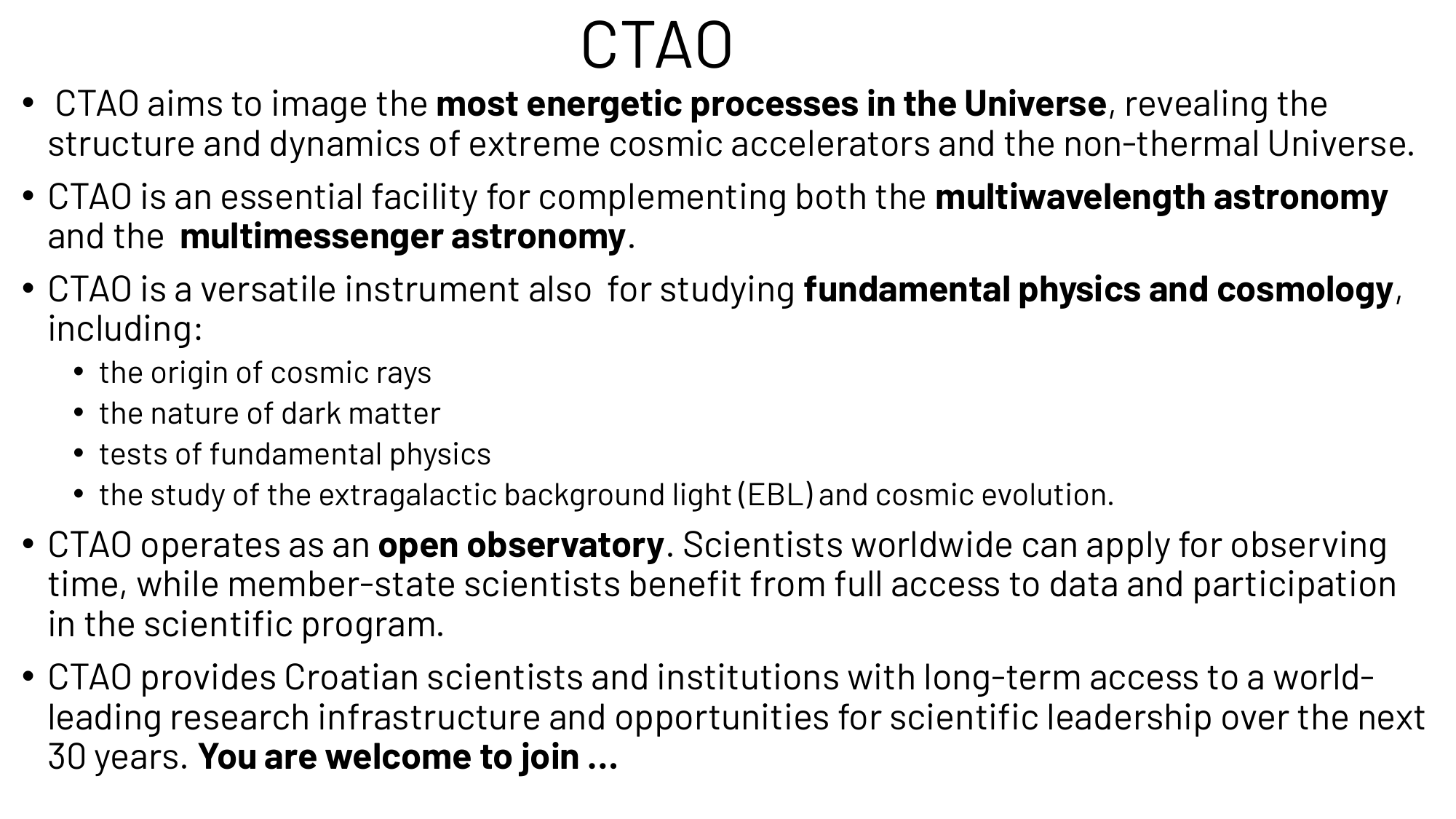

# CTAO
 CTAO aims to image the most energetic processes in the Universe, revealing the structure and dynamics of extreme cosmic accelerators and the non-thermal Universe.
CTAO is an essential facility for complementing both the multiwavelength astronomy and the  multimessenger astronomy.
CTAO is a versatile instrument also  for studying fundamental physics and cosmology, including:
the origin of cosmic rays
the nature of dark matter
tests of fundamental physics
the study of the extragalactic background light (EBL) and cosmic evolution.
CTAO operates as an open observatory. Scientists worldwide can apply for observing time, while member-state scientists benefit from full access to data and participation in the scientific program.
CTAO provides Croatian scientists and institutions with long-term access to a world-leading research infrastructure and opportunities for scientific leadership over the next 30 years. You are welcome to join …